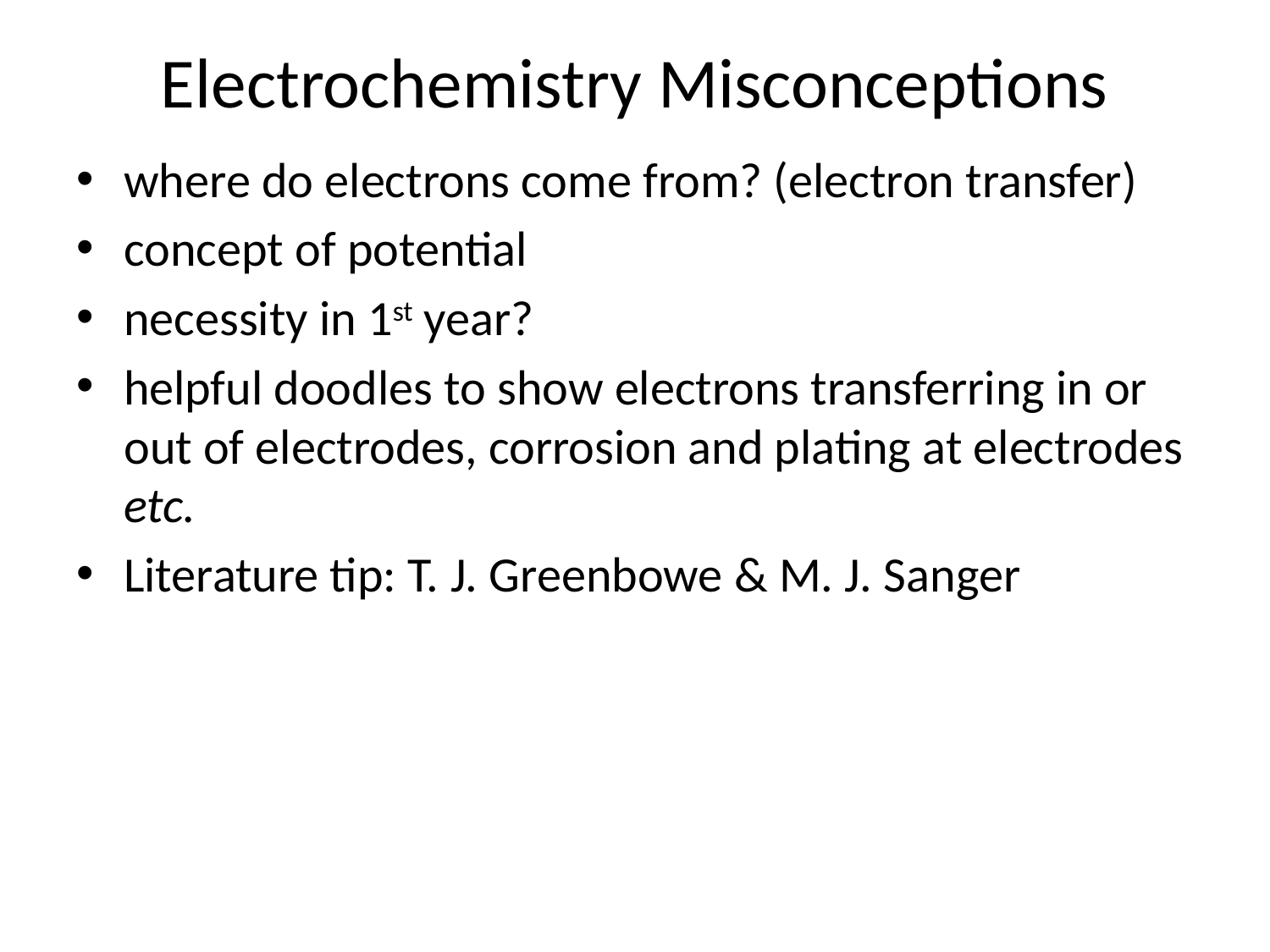

# Electrochemistry Misconceptions
where do electrons come from? (electron transfer)
concept of potential
necessity in 1st year?
helpful doodles to show electrons transferring in or out of electrodes, corrosion and plating at electrodes etc.
Literature tip: T. J. Greenbowe & M. J. Sanger